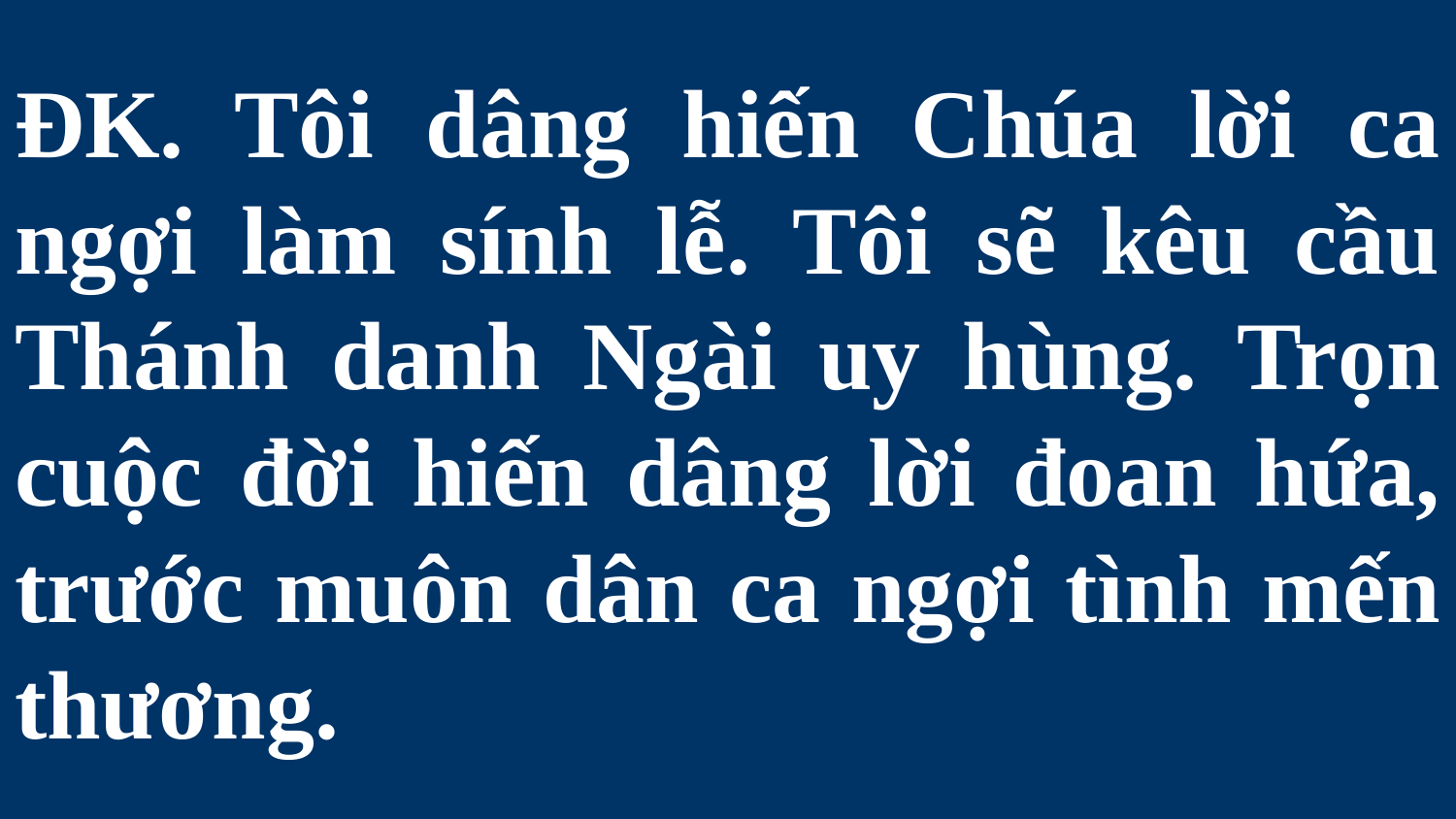

# ĐK. Tôi dâng hiến Chúa lời ca ngợi làm sính lễ. Tôi sẽ kêu cầu Thánh danh Ngài uy hùng. Trọn cuộc đời hiến dâng lời đoan hứa, trước muôn dân ca ngợi tình mến thương.